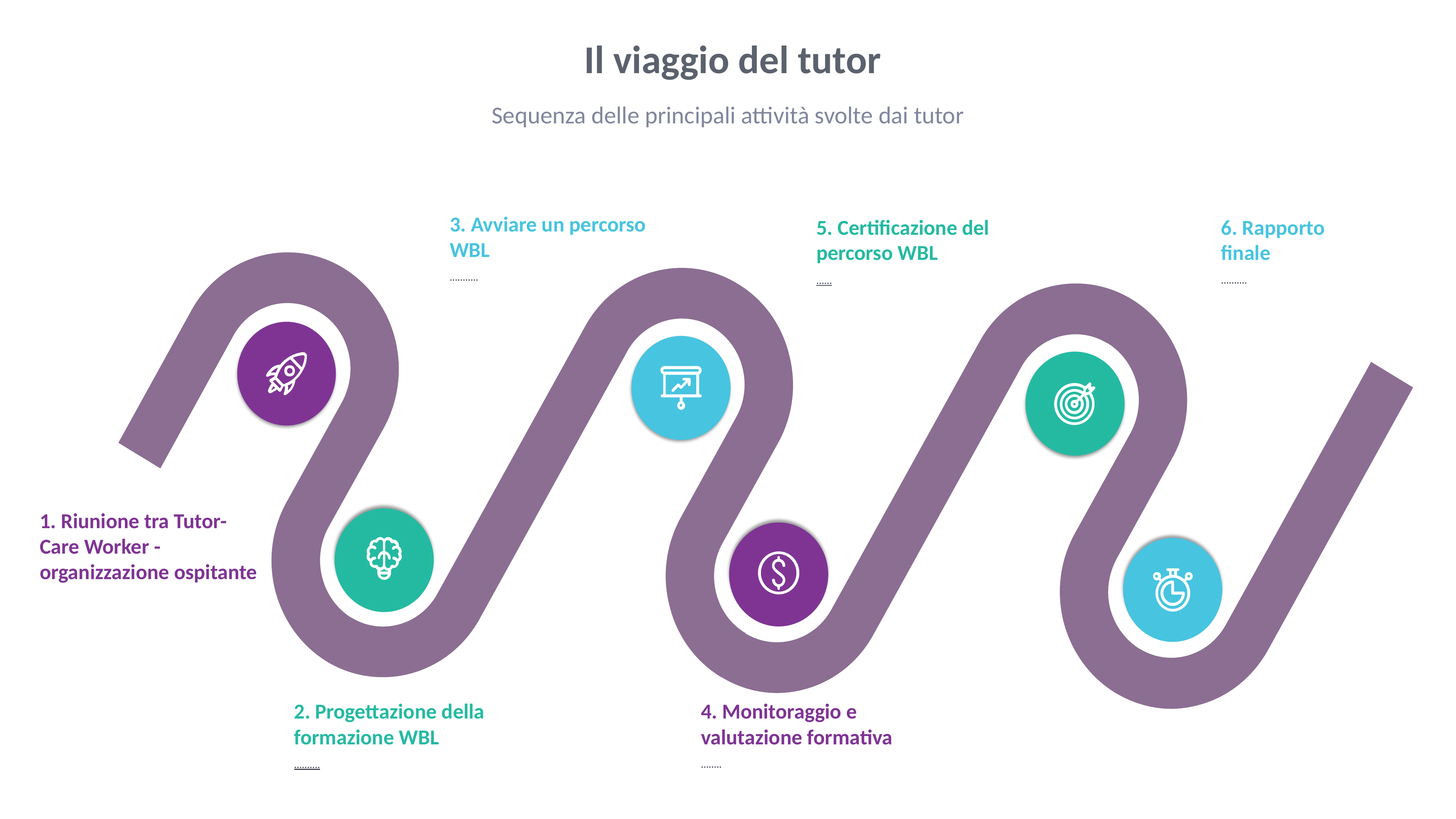

# Il viaggio del tutor
Sequenza delle principali attività svolte dai tutor
3. Avviare un percorso WBL
………..
5. Certificazione del percorso WBL
……
6. Rapporto finale
……….

1. Riunione tra Tutor-Care Worker - organizzazione ospitante

2. Progettazione della formazione WBL
……….
4. Monitoraggio e valutazione formativa
……..